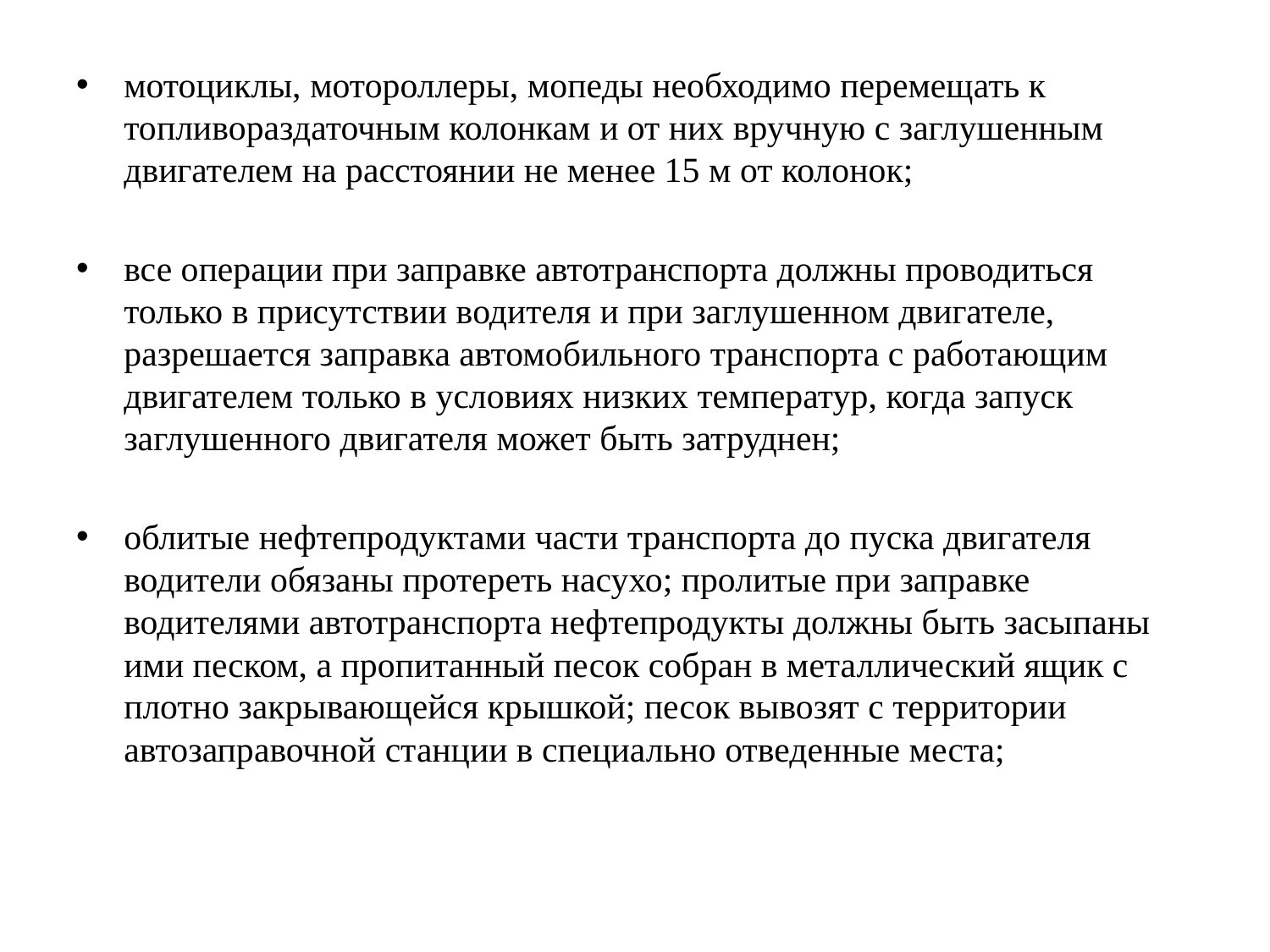

мотоциклы, мотороллеры, мопеды необходимо перемещать к топливораздаточным колонкам и от них вручную с заглушенным двигателем на расстоянии не менее 15 м от колонок;

все операции при заправке автотранспорта должны проводиться только в присутствии водителя и при заглушенном двигателе, разрешается заправка автомобильного транспорта с работающим двигателем только в условиях низких температур, когда запуск заглушенного двигателя может быть затруднен;

облитые нефтепродуктами части транспорта до пуска двигателя водители обязаны протереть насухо; пролитые при заправке водителями автотранспорта нефтепродукты должны быть засыпаны ими песком, а пропитанный песок собран в металлический ящик с плотно закрывающейся крышкой; песок вывозят с территории автозаправочной станции в специально отведенные места;